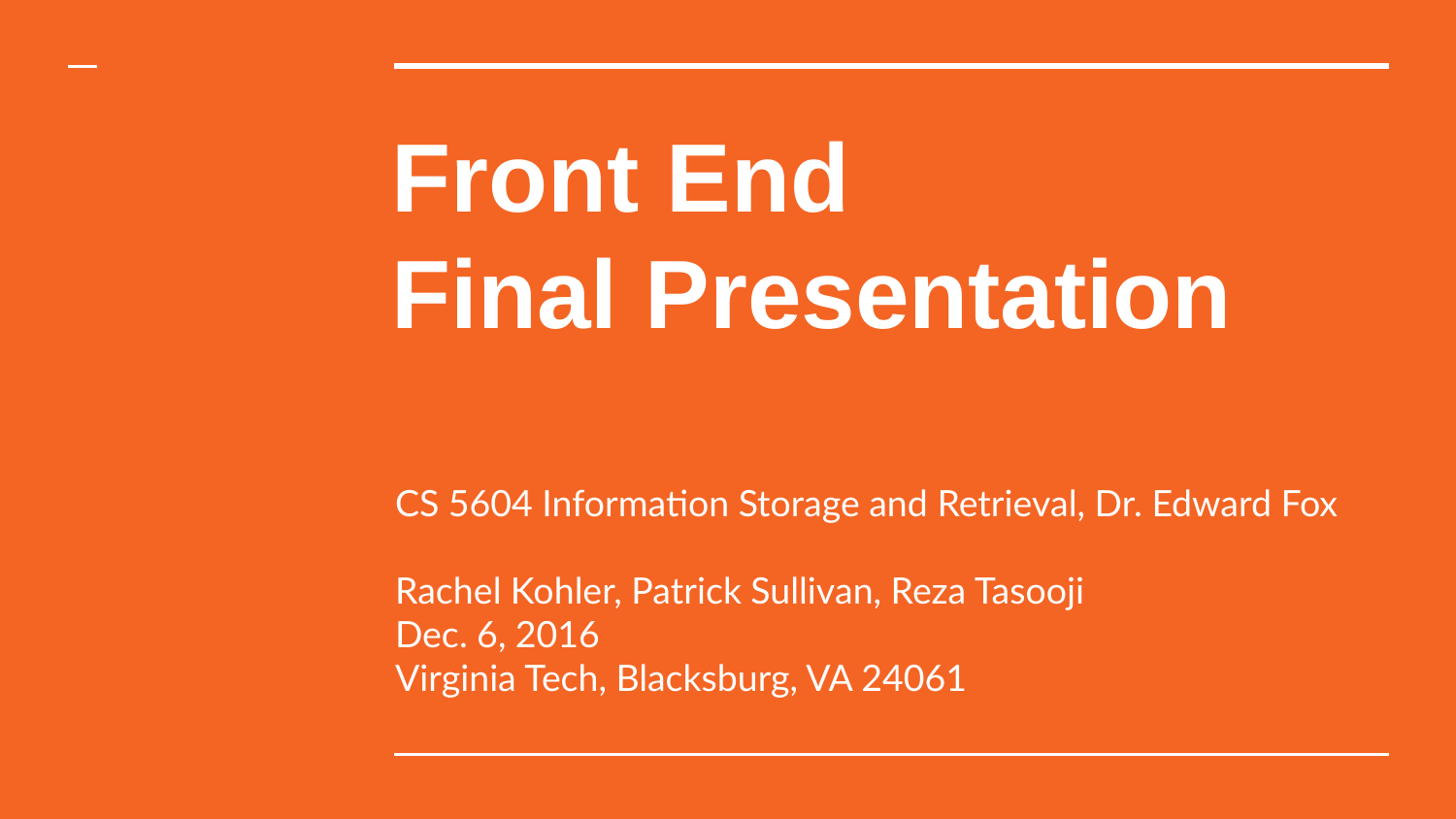

# Front End
Final Presentation
CS 5604 Information Storage and Retrieval, Dr. Edward Fox

Rachel Kohler, Patrick Sullivan, Reza Tasooji
Dec. 6, 2016
Virginia Tech, Blacksburg, VA 24061